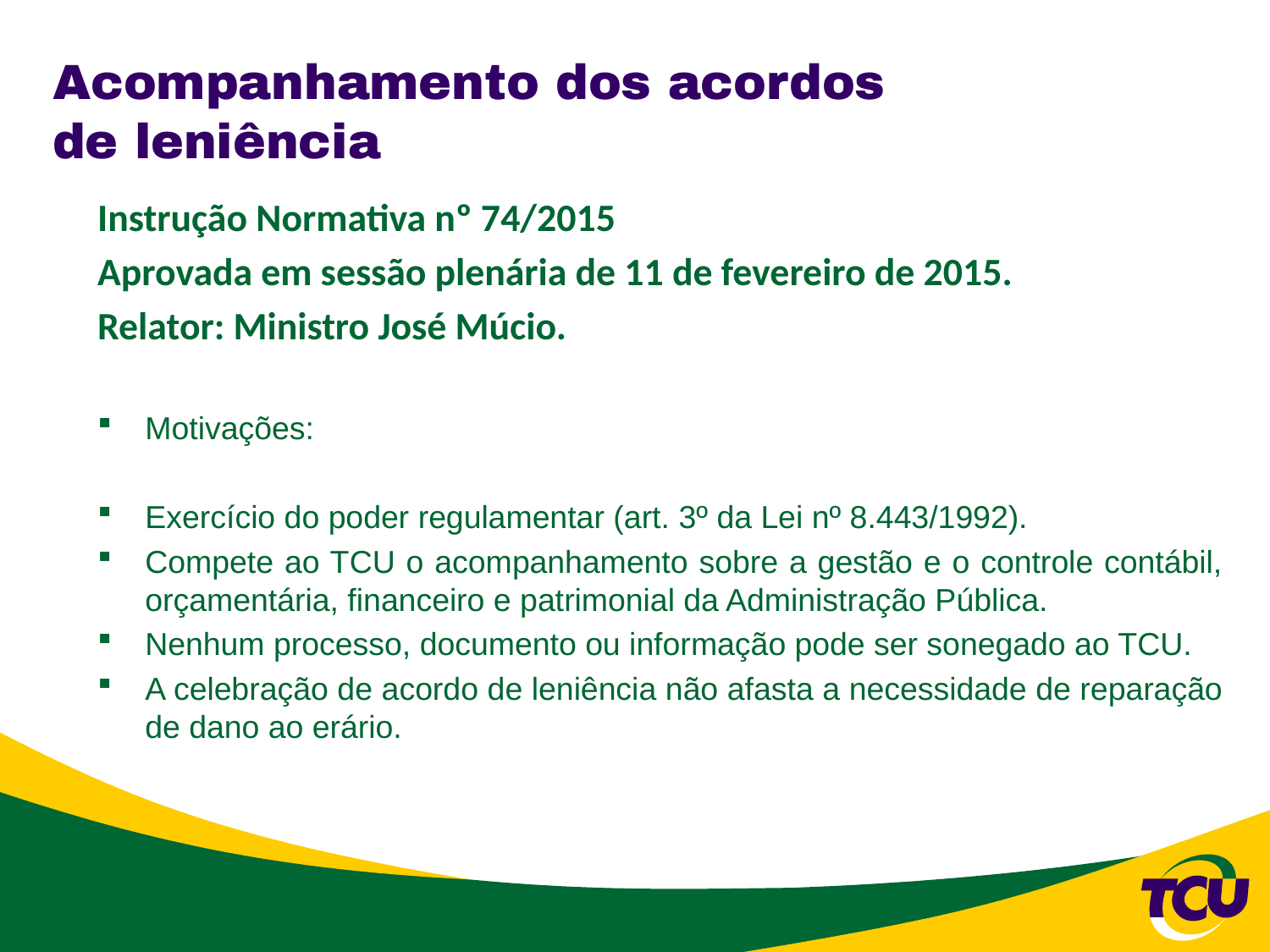

# Acompanhamento dos acordos de leniência
Instrução Normativa nº 74/2015
Aprovada em sessão plenária de 11 de fevereiro de 2015.
Relator: Ministro José Múcio.

Motivações:

Exercício do poder regulamentar (art. 3º da Lei nº 8.443/1992).
Compete ao TCU o acompanhamento sobre a gestão e o controle contábil, orçamentária, financeiro e patrimonial da Administração Pública.
Nenhum processo, documento ou informação pode ser sonegado ao TCU.
A celebração de acordo de leniência não afasta a necessidade de reparação de dano ao erário.